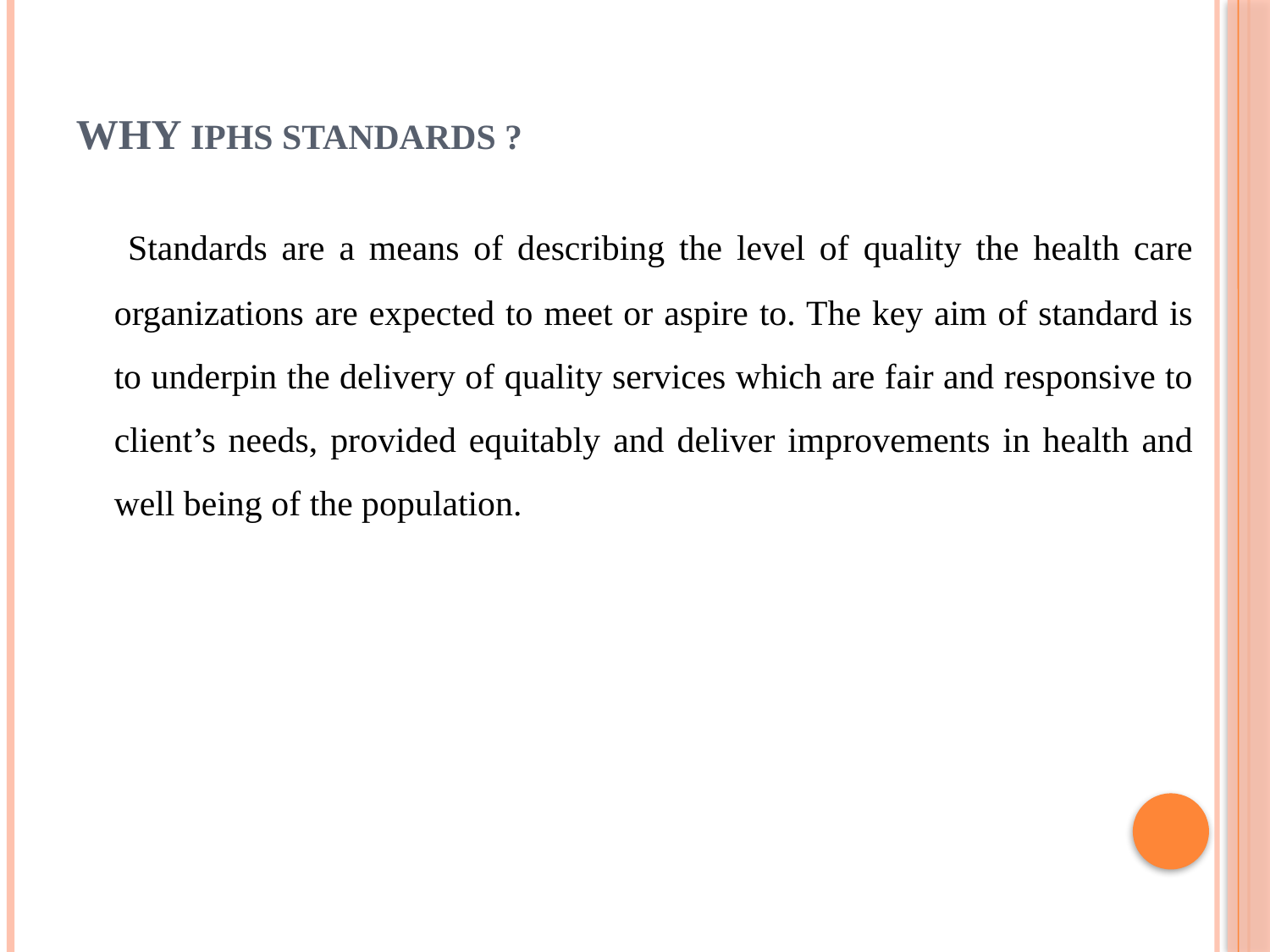

# Why IPHS STANDARDS ?
   Standards are a means of describing the level of quality the health care organizations are expected to meet or aspire to. The key aim of standard is to underpin the delivery of quality services which are fair and responsive to client’s needs, provided equitably and deliver improvements in health and well being of the population.